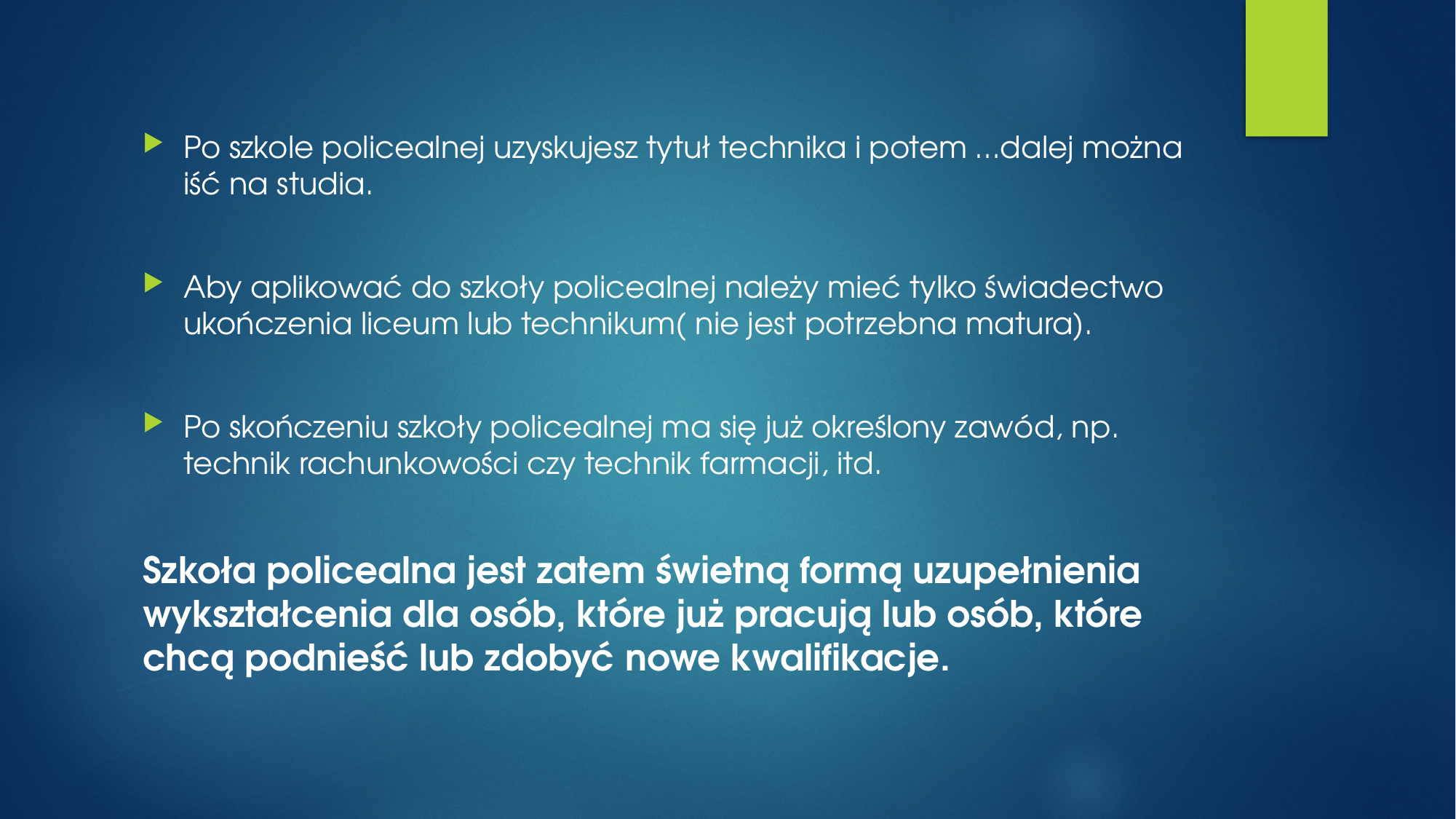

Po szkole policealnej uzyskujesz tytuł technika i potem …dalej można iść na studia.

Aby aplikować do szkoły policealnej należy mieć tylko świadectwo ukończenia liceum lub technikum( nie jest potrzebna matura).

Po skończeniu szkoły policealnej ma się już określony zawód, np. technik rachunkowości czy technik farmacji, itd.

Szkoła policealna jest zatem świetną formą uzupełnienia wykształcenia dla osób, które już pracują lub osób, które chcą podnieść lub zdobyć nowe kwalifikacje.